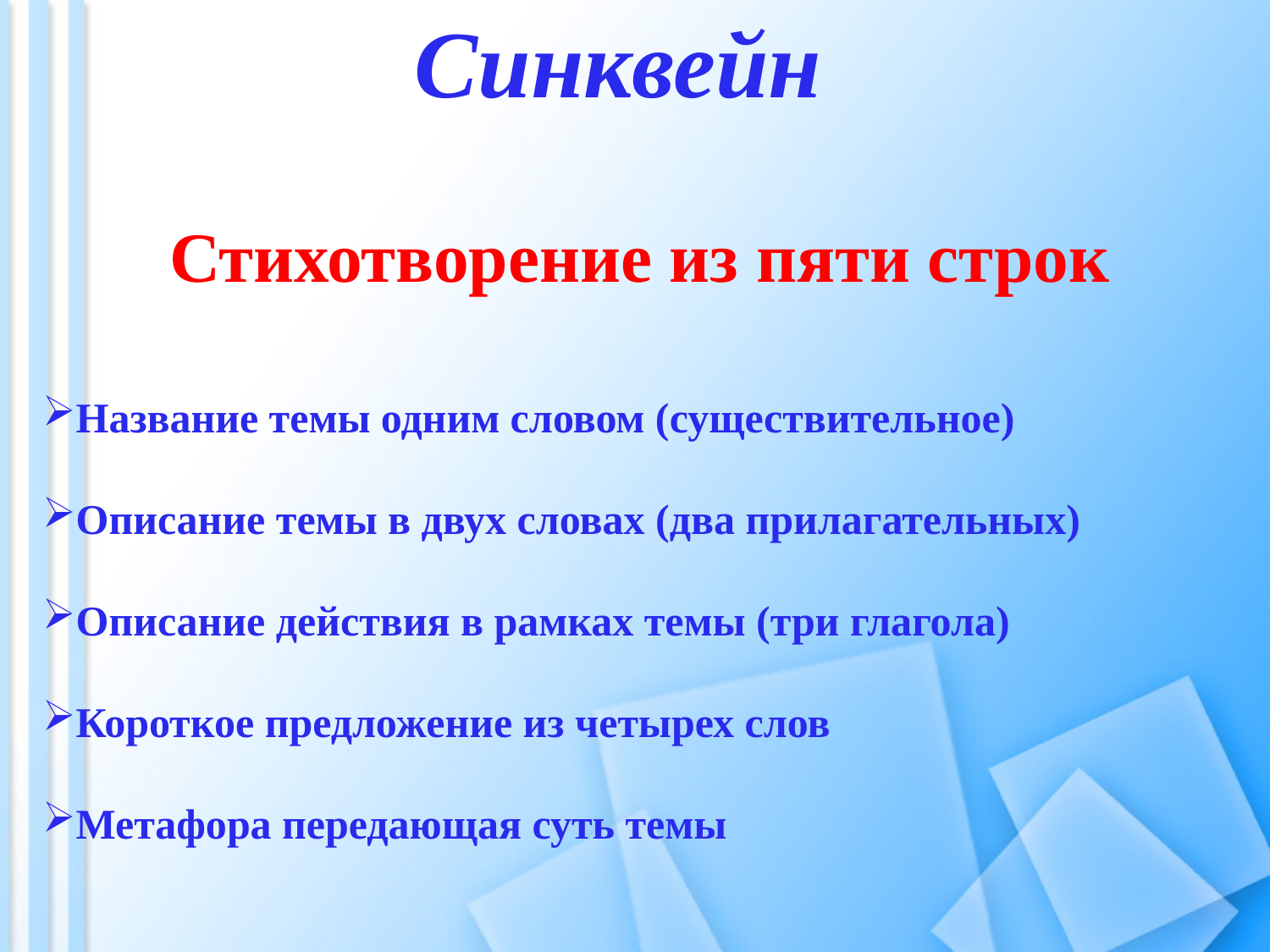

# Синквейн
 Стихотворение из пяти строк

Название темы одним словом (существительное)

Описание темы в двух словах (два прилагательных)

Описание действия в рамках темы (три глагола)

Короткое предложение из четырех слов

Метафора передающая суть темы